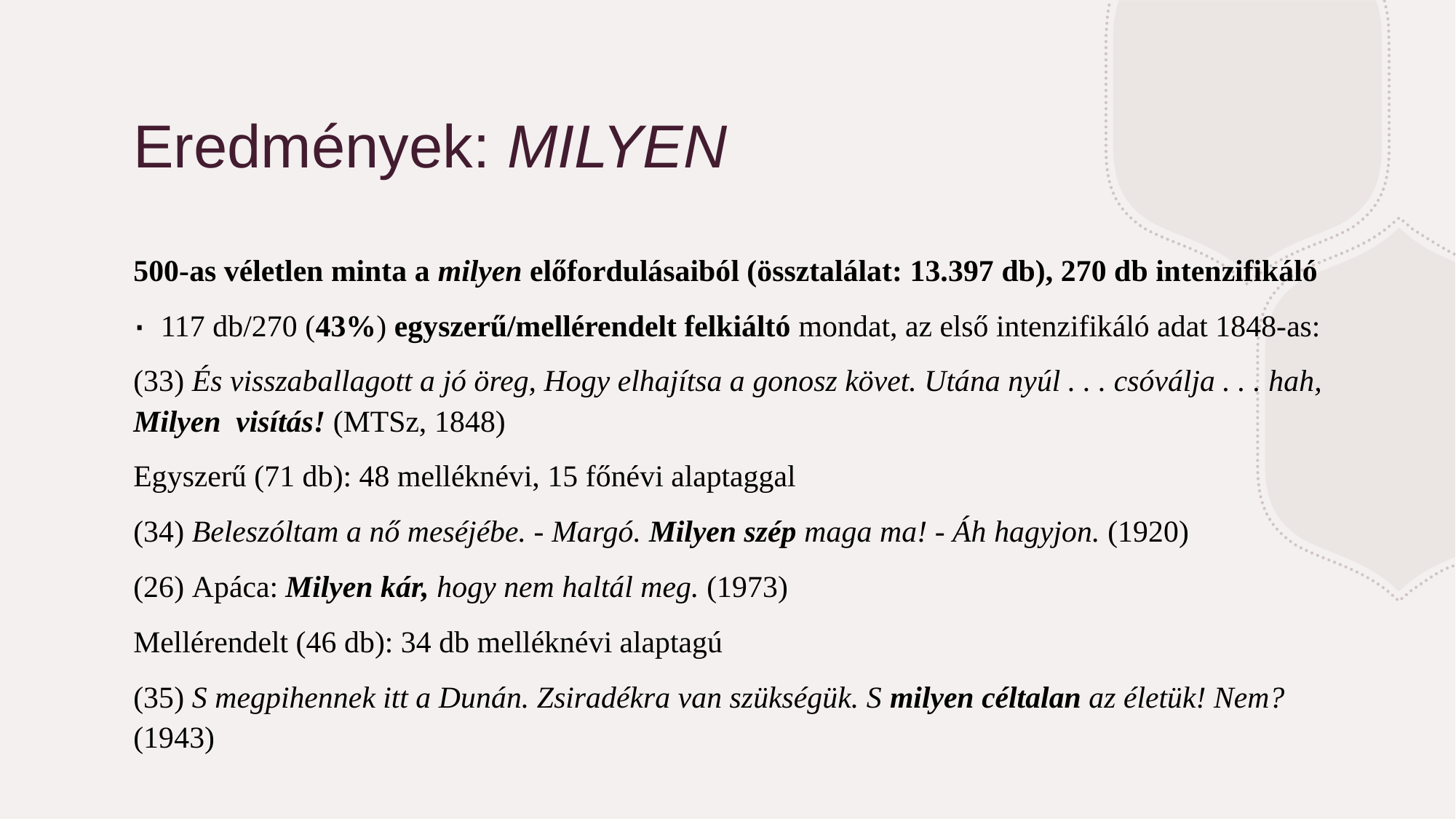

# Eredmények: MILYEN
500-as véletlen minta a milyen előfordulásaiból (össztalálat: 13.397 db), 270 db intenzifikáló
117 db/270 (43%) egyszerű/mellérendelt felkiáltó mondat, az első intenzifikáló adat 1848-as:
(33) És visszaballagott a jó öreg, Hogy elhajítsa a gonosz követ. Utána nyúl . . . csóválja . . . hah, Milyen  visítás! (MTSz, 1848)
Egyszerű (71 db): 48 melléknévi, 15 főnévi alaptaggal
(34) Beleszóltam a nő meséjébe. - Margó. Milyen szép maga ma! - Áh hagyjon. (1920)
(26) Apáca: Milyen kár, hogy nem haltál meg. (1973)
Mellérendelt (46 db): 34 db melléknévi alaptagú
(35) S megpihennek itt a Dunán. Zsiradékra van szükségük. S milyen céltalan az életük! Nem? (1943)